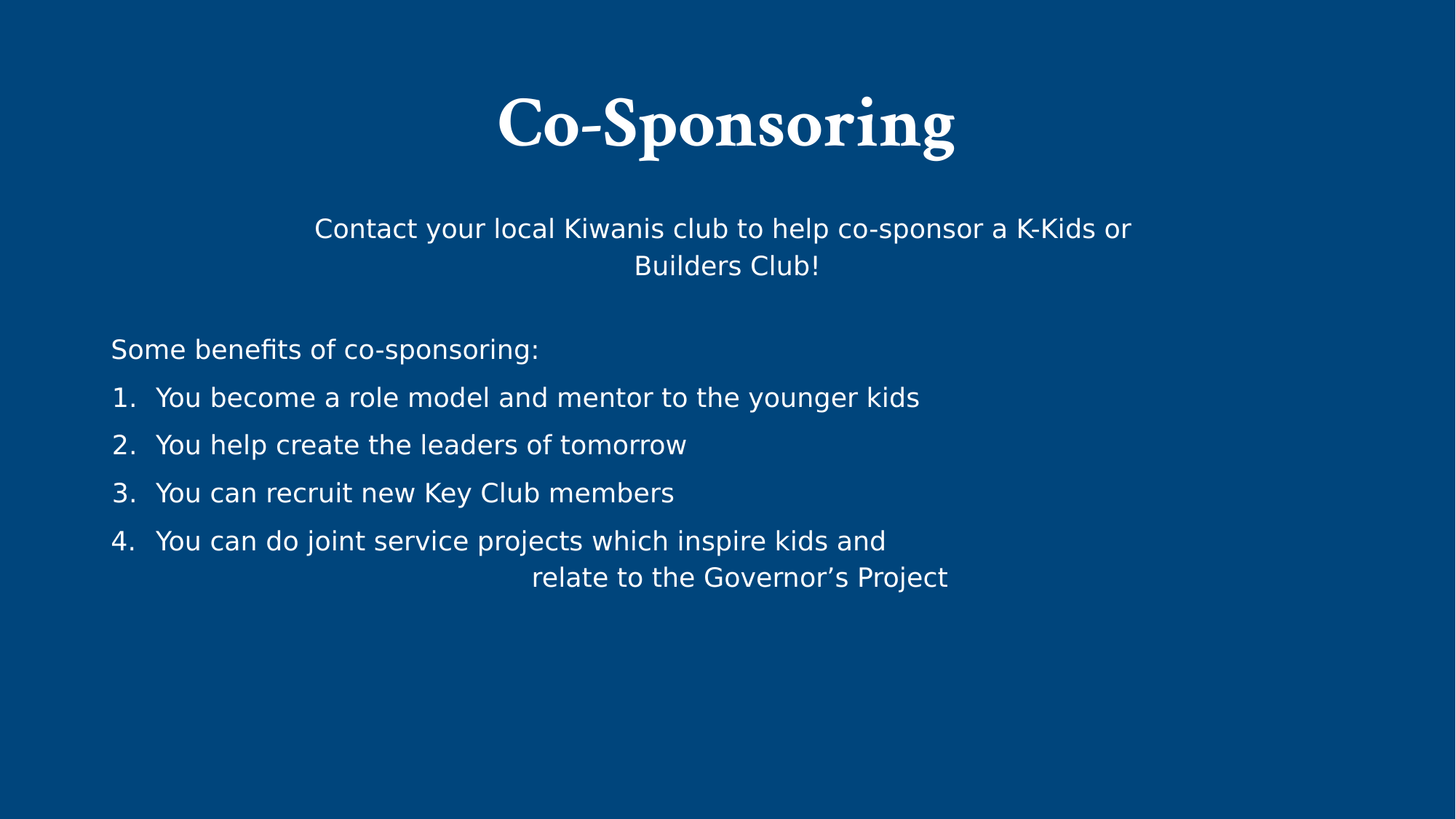

# Co-Sponsoring
Contact your local Kiwanis club to help co-sponsor a K-Kids or
Builders Club!

Some benefits of co-sponsoring:
You become a role model and mentor to the younger kids
You help create the leaders of tomorrow
You can recruit new Key Club members
You can do joint service projects which inspire kids and                                                                                                     relate to the Governor’s Project